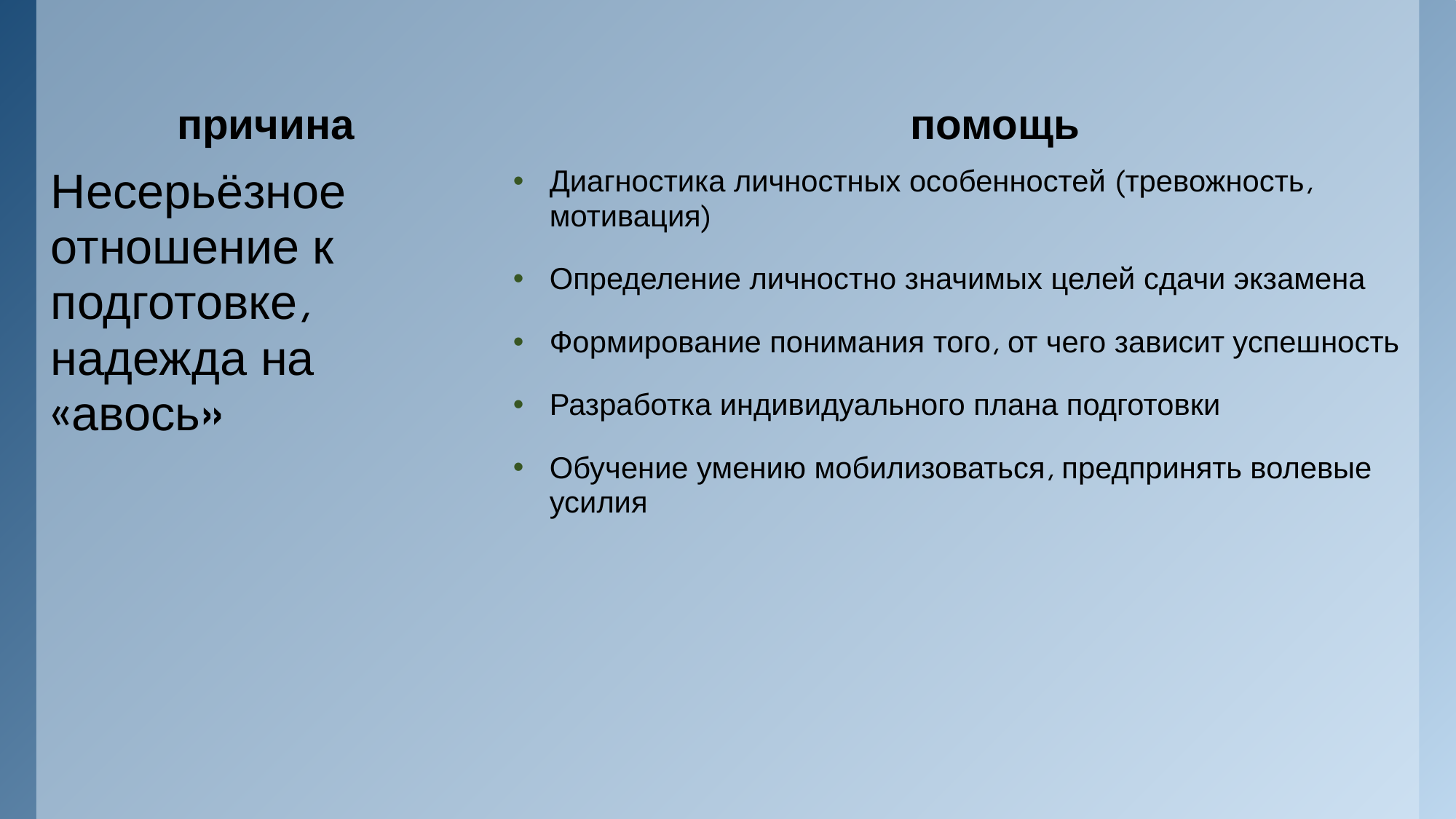

причина
помощь
Диагностика личностных особенностей (тревожность, мотивация)
Определение личностно значимых целей сдачи экзамена
Формирование понимания того, от чего зависит успешность
Разработка индивидуального плана подготовки
Обучение умению мобилизоваться, предпринять волевые усилия
Несерьёзное отношение к подготовке, надежда на «авось»